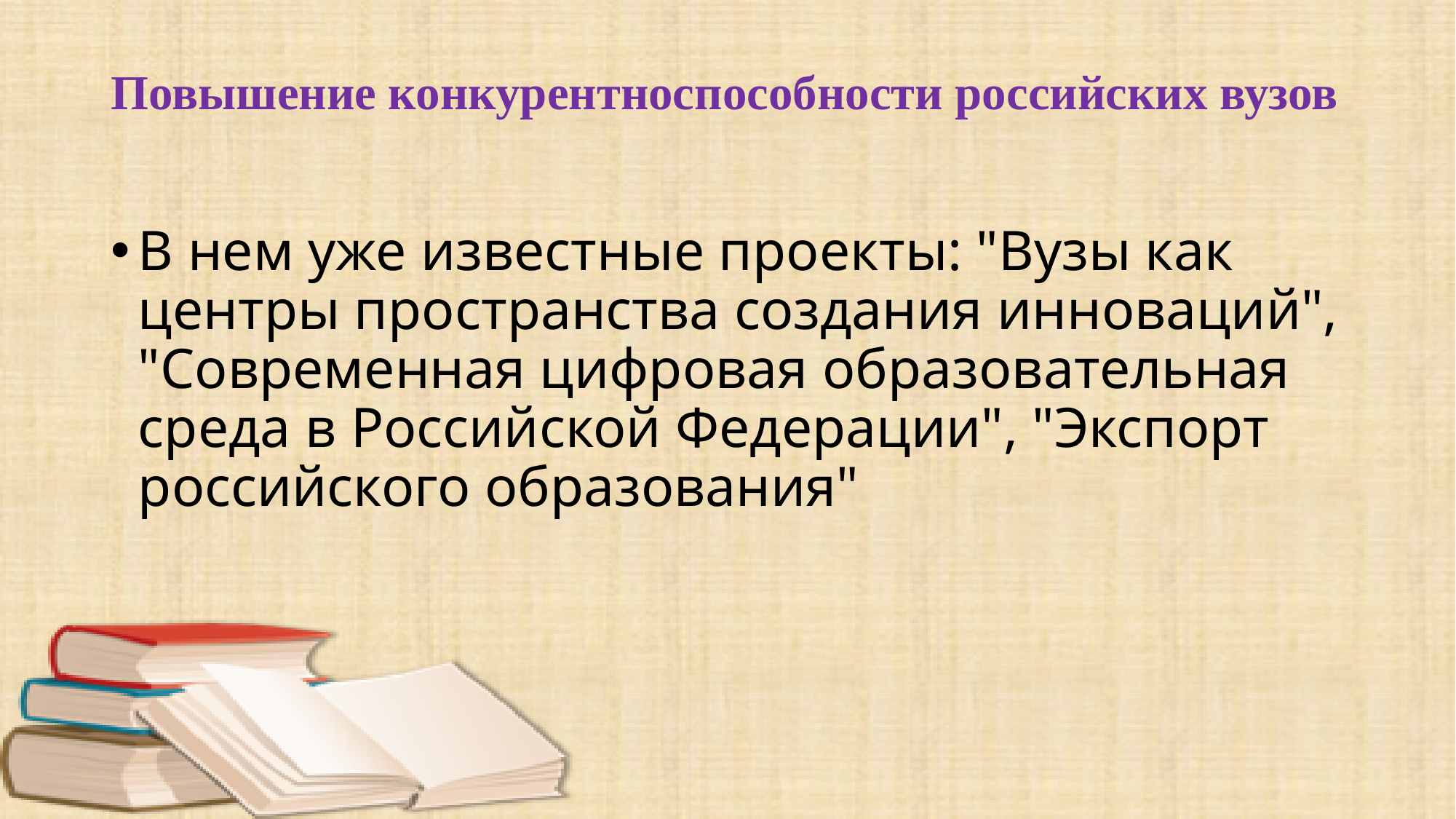

# Повышение конкурентноспособности российских вузов
В нем уже известные проекты: "Вузы как центры пространства создания инноваций", "Современная цифровая образовательная среда в Российской Федерации", "Экспорт российского образования"